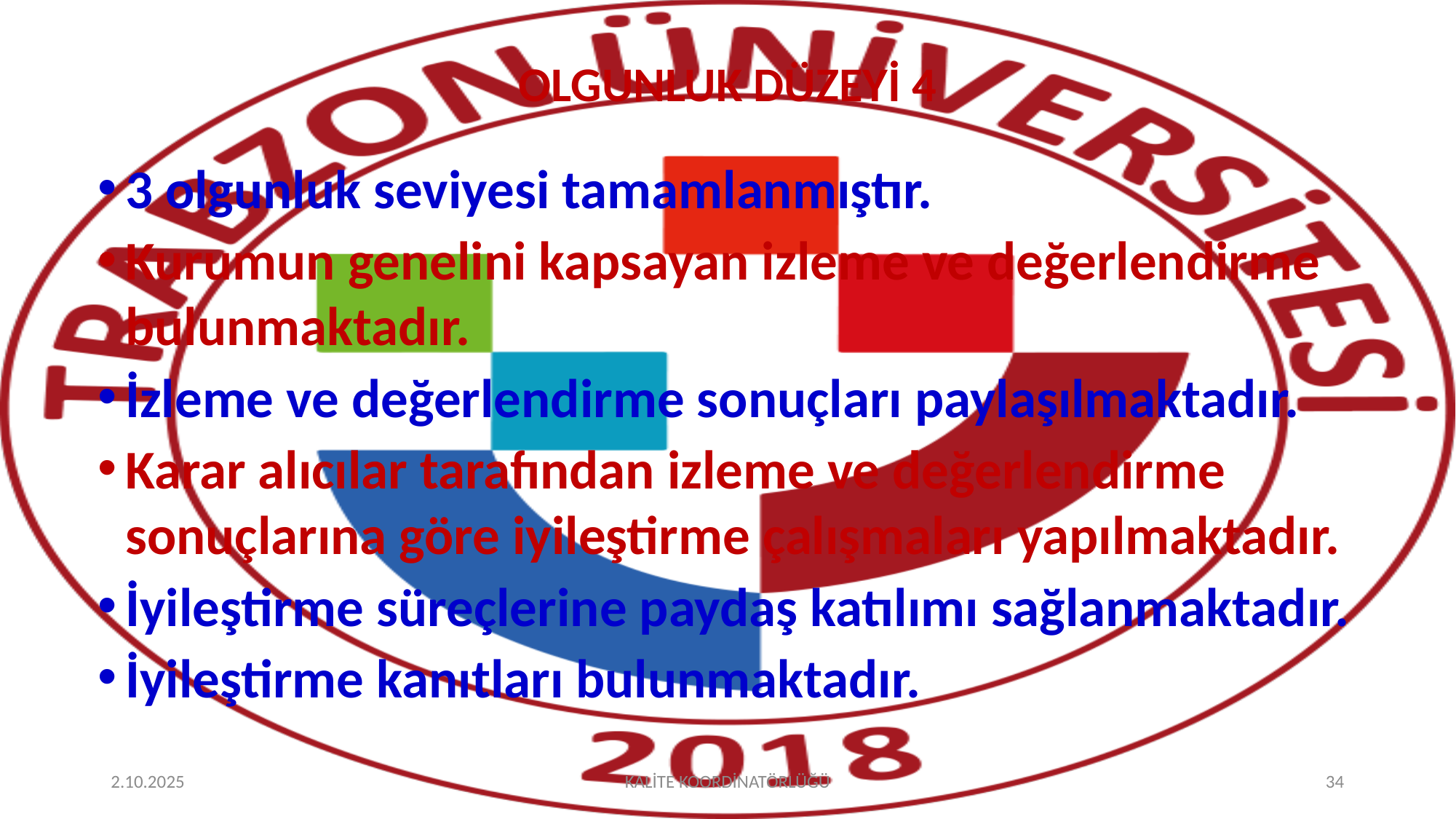

# OLGUNLUK DÜZEYİ 4
3 olgunluk seviyesi tamamlanmıştır.
Kurumun genelini kapsayan izleme ve değerlendirme bulunmaktadır.
İzleme ve değerlendirme sonuçları paylaşılmaktadır.
Karar alıcılar tarafından izleme ve değerlendirme sonuçlarına göre iyileştirme çalışmaları yapılmaktadır.
İyileştirme süreçlerine paydaş katılımı sağlanmaktadır.
İyileştirme kanıtları bulunmaktadır.
2.10.2025
KALİTE KOORDİNATÖRLÜĞÜ
34